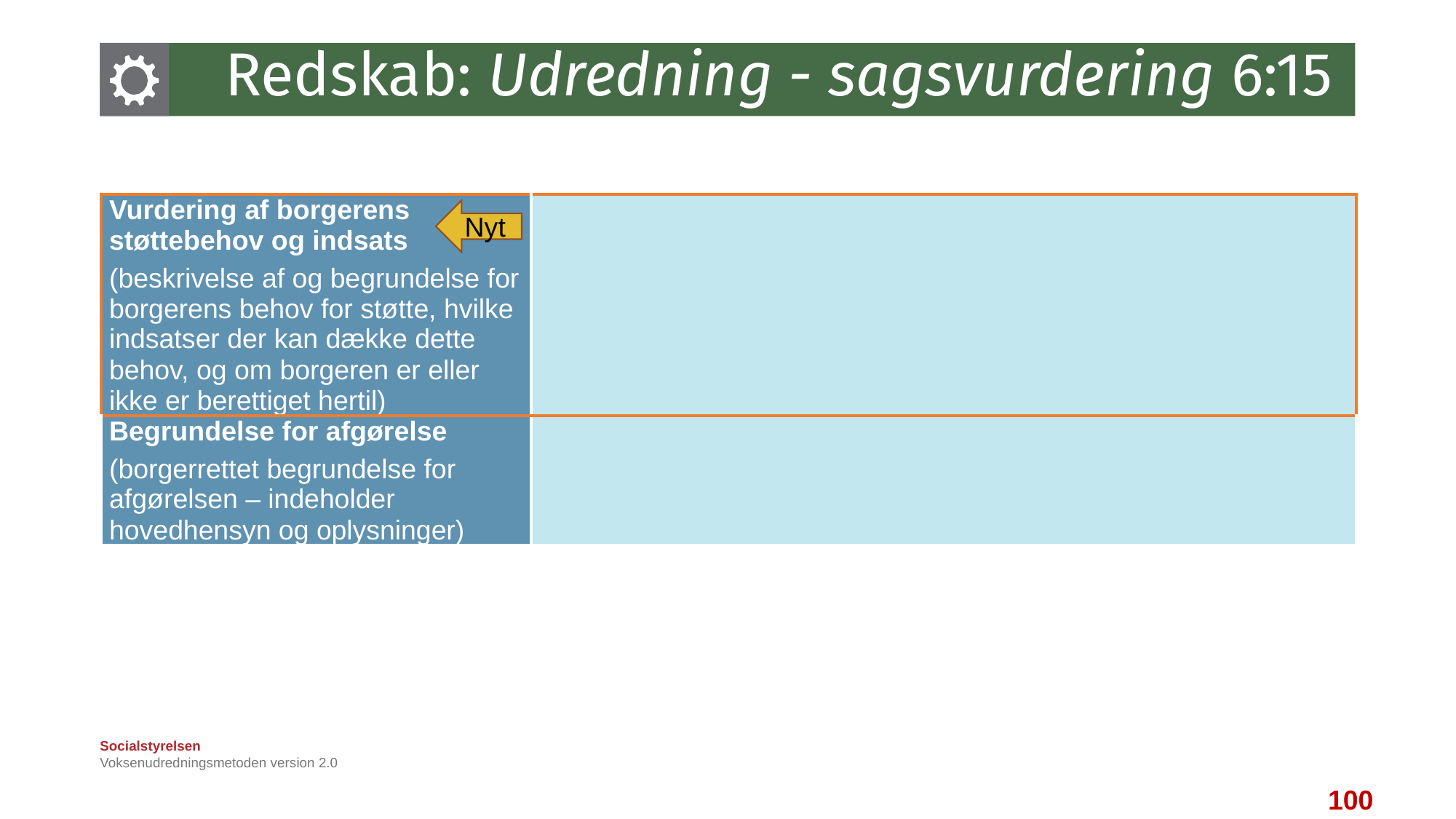

# Redskab: Udredning - sagsvurdering 6:15

| Vurdering af borgerens støttebehov og indsats (beskrivelse af og begrundelse for borgerens behov for støtte, hvilke indsatser der kan dække dette behov, og om borgeren er eller ikke er berettiget hertil) |  |
| --- | --- |
| Begrundelse for afgørelse (borgerrettet begrundelse for afgørelsen – indeholder hovedhensyn og oplysninger) |  |
Nyt
Voksenudredningsmetoden version 2.0
100
100